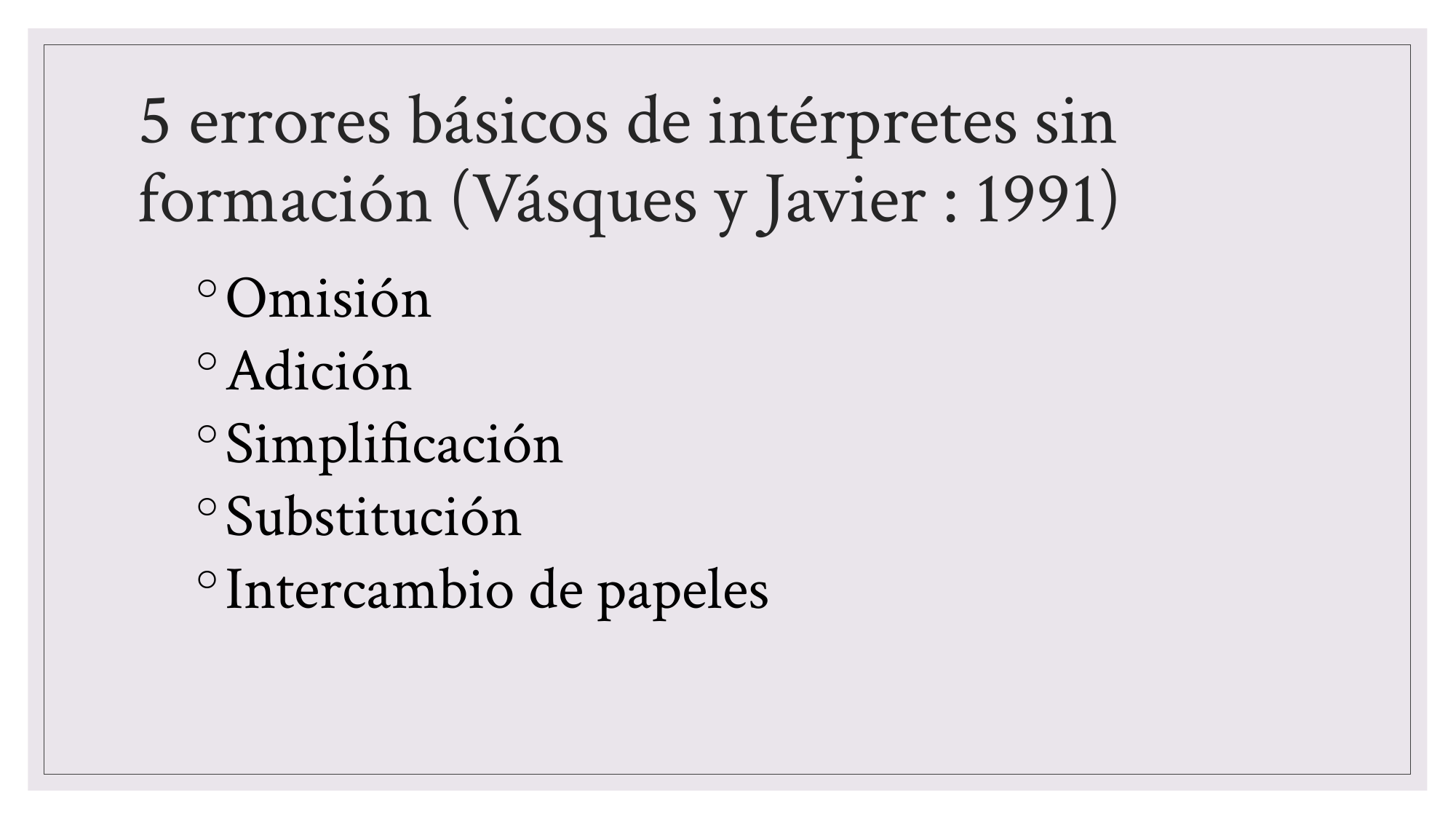

5 errores básicos de intérpretes sin formación (Vásques y Javier : 1991)
Omisión
Adición
Simplificación
Substitución
Intercambio de papeles